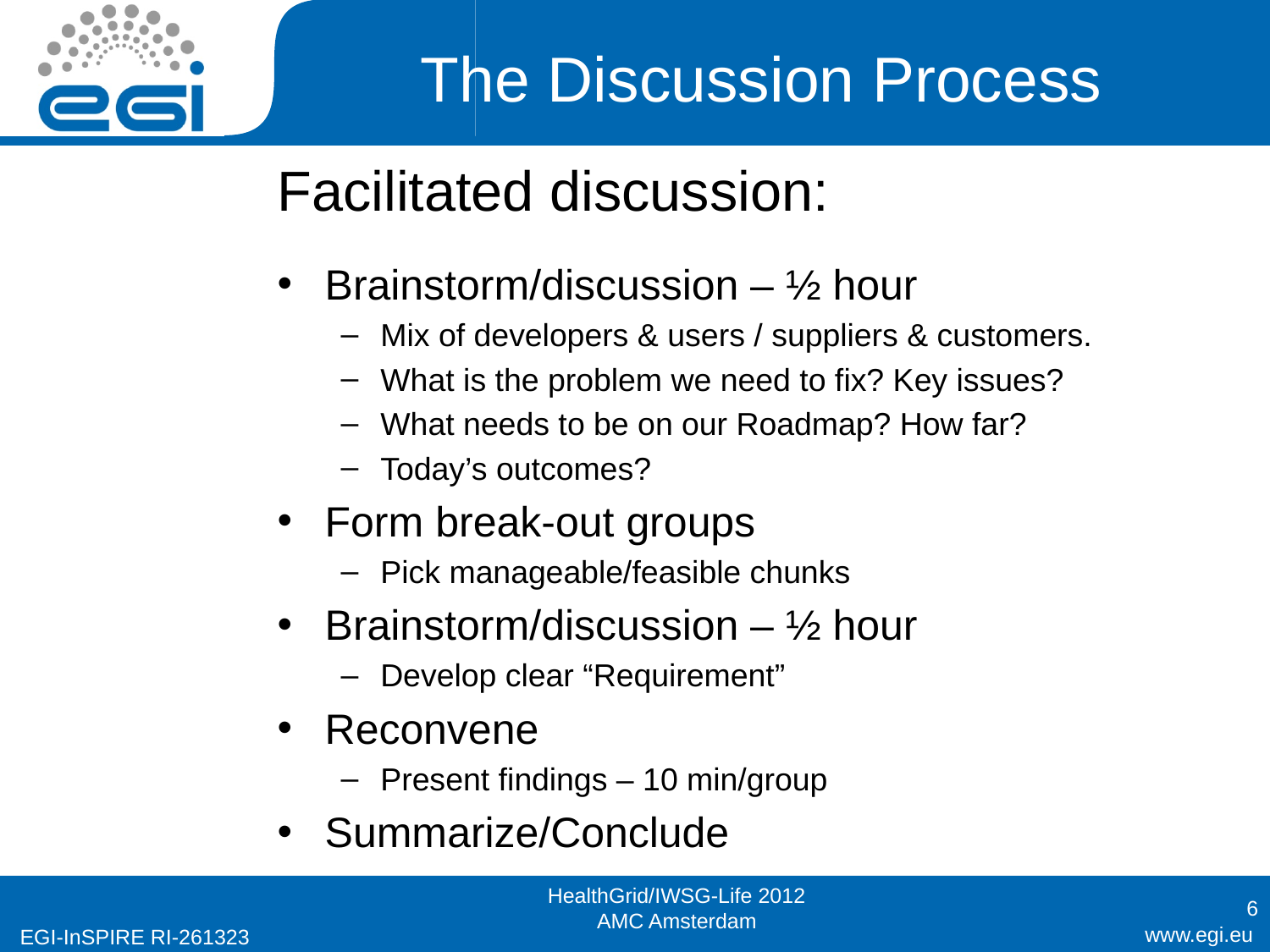

# The Discussion Process
Facilitated discussion:

Brainstorm/discussion – ½ hour
Mix of developers & users / suppliers & customers.
What is the problem we need to fix? Key issues?
What needs to be on our Roadmap? How far?
Today’s outcomes?
Form break-out groups
Pick manageable/feasible chunks
Brainstorm/discussion – ½ hour
Develop clear “Requirement”
Reconvene
Present findings – 10 min/group
Summarize/Conclude
6